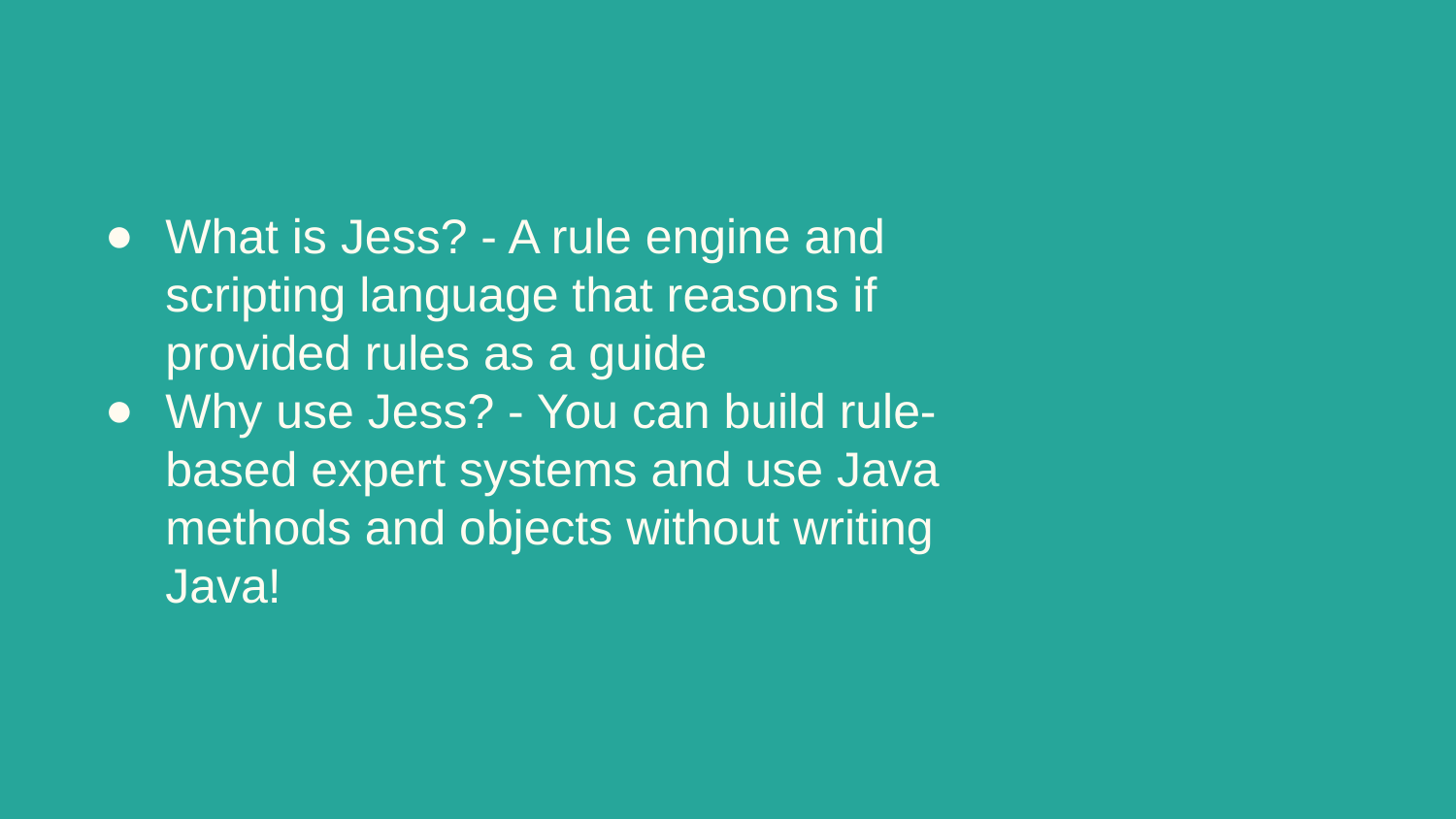

# What is Jess? - A rule engine and scripting language that reasons if provided rules as a guide
Why use Jess? - You can build rule-based expert systems and use Java methods and objects without writing Java!